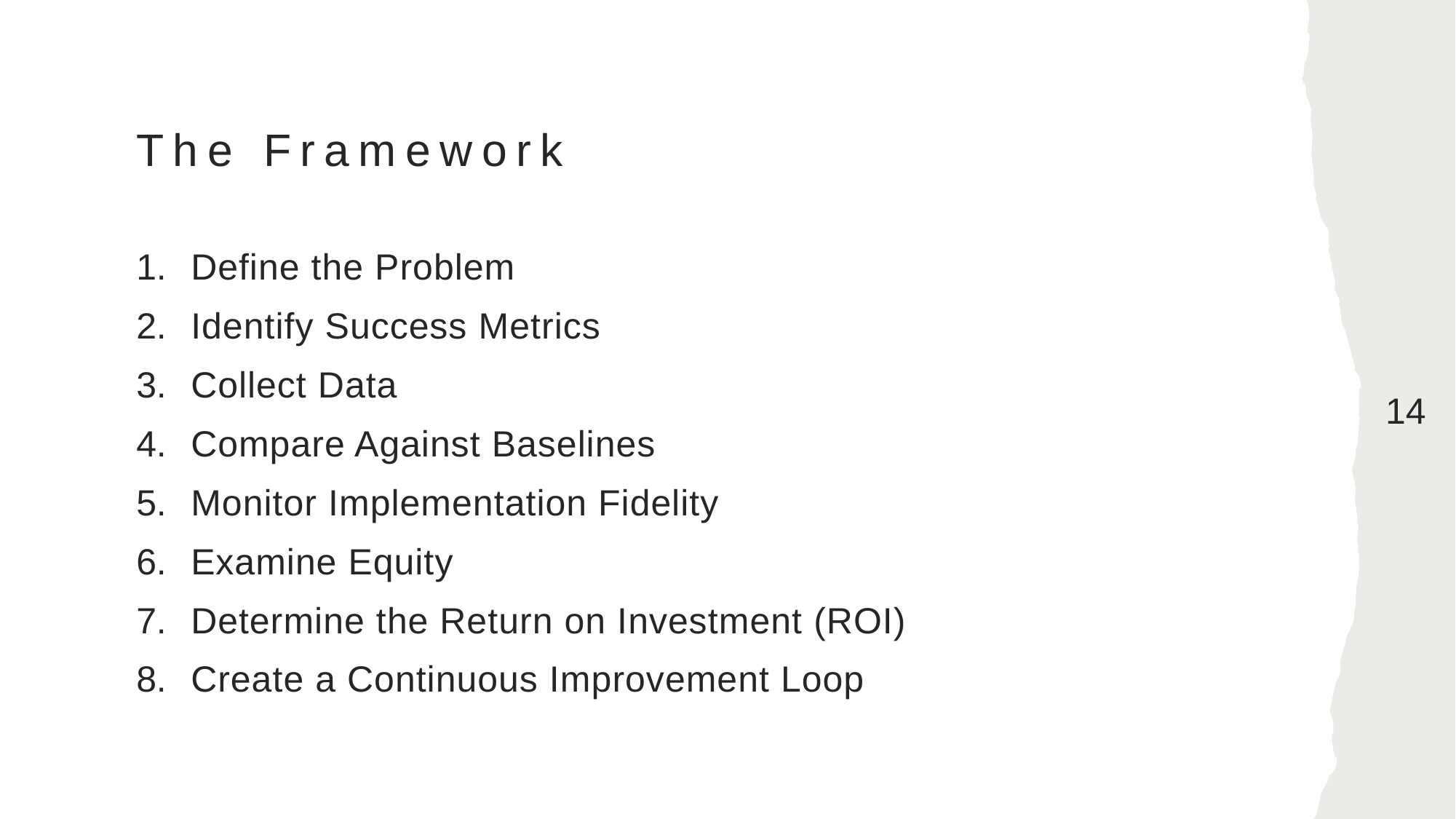

# The Framework
Define the Problem
Identify Success Metrics
Collect Data
Compare Against Baselines
Monitor Implementation Fidelity
Examine Equity
Determine the Return on Investment (ROI)
Create a Continuous Improvement Loop
14